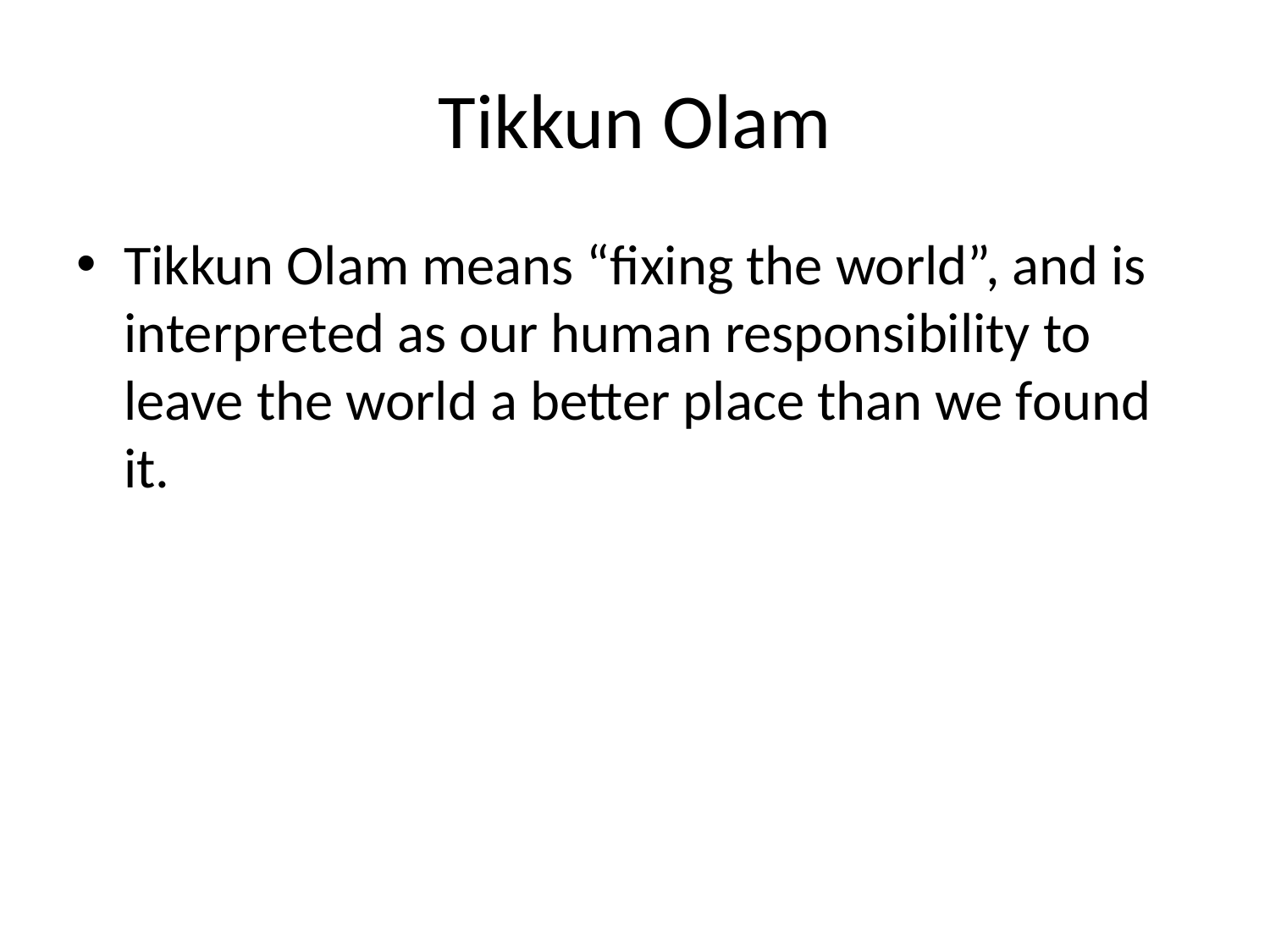

# Tikkun Olam
Tikkun Olam means “fixing the world”, and is interpreted as our human responsibility to leave the world a better place than we found it.